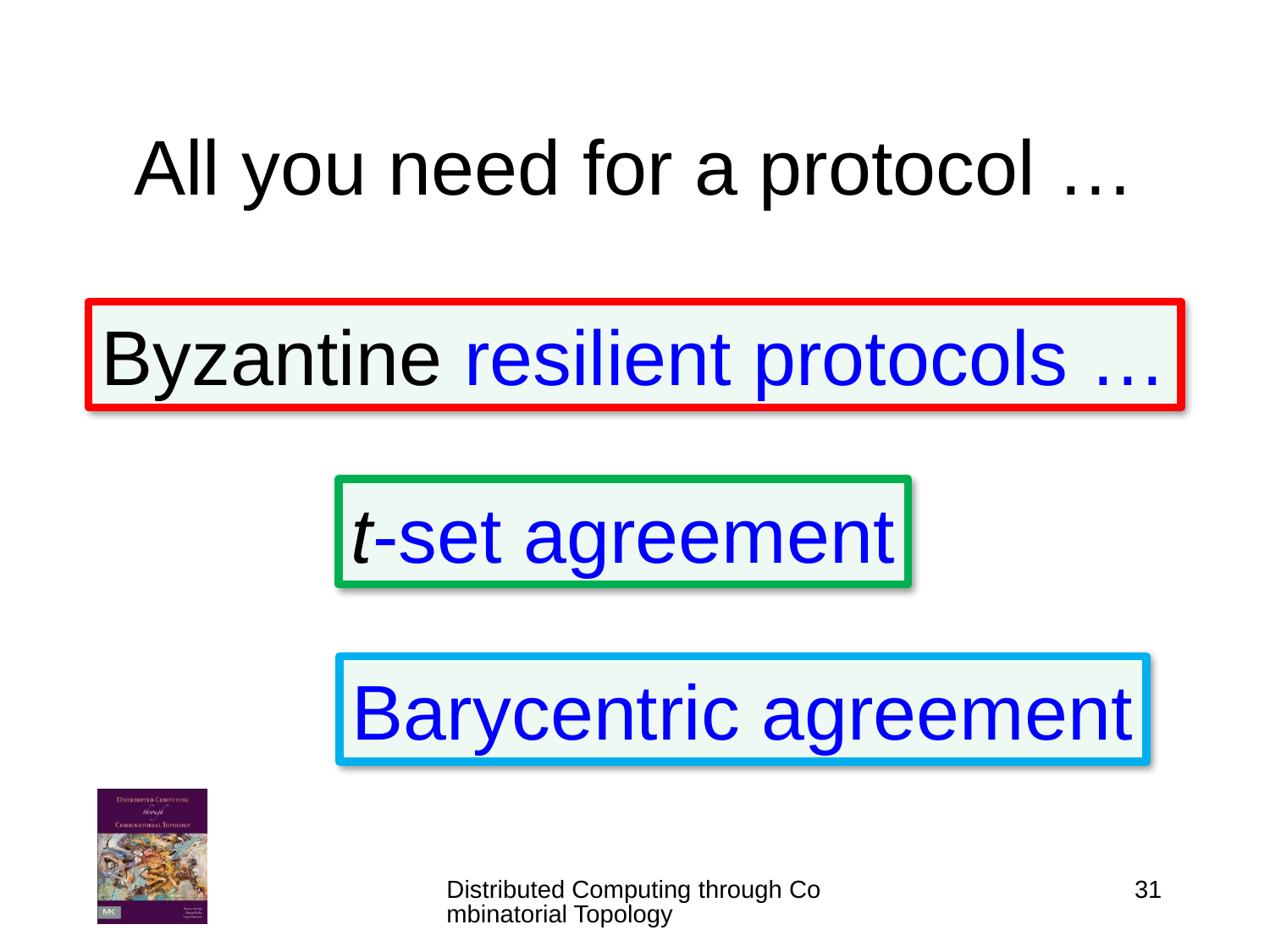

# All you need for a protocol …
Byzantine resilient protocols …
t-set agreement
Barycentric agreement
Distributed Computing through Combinatorial Topology
31